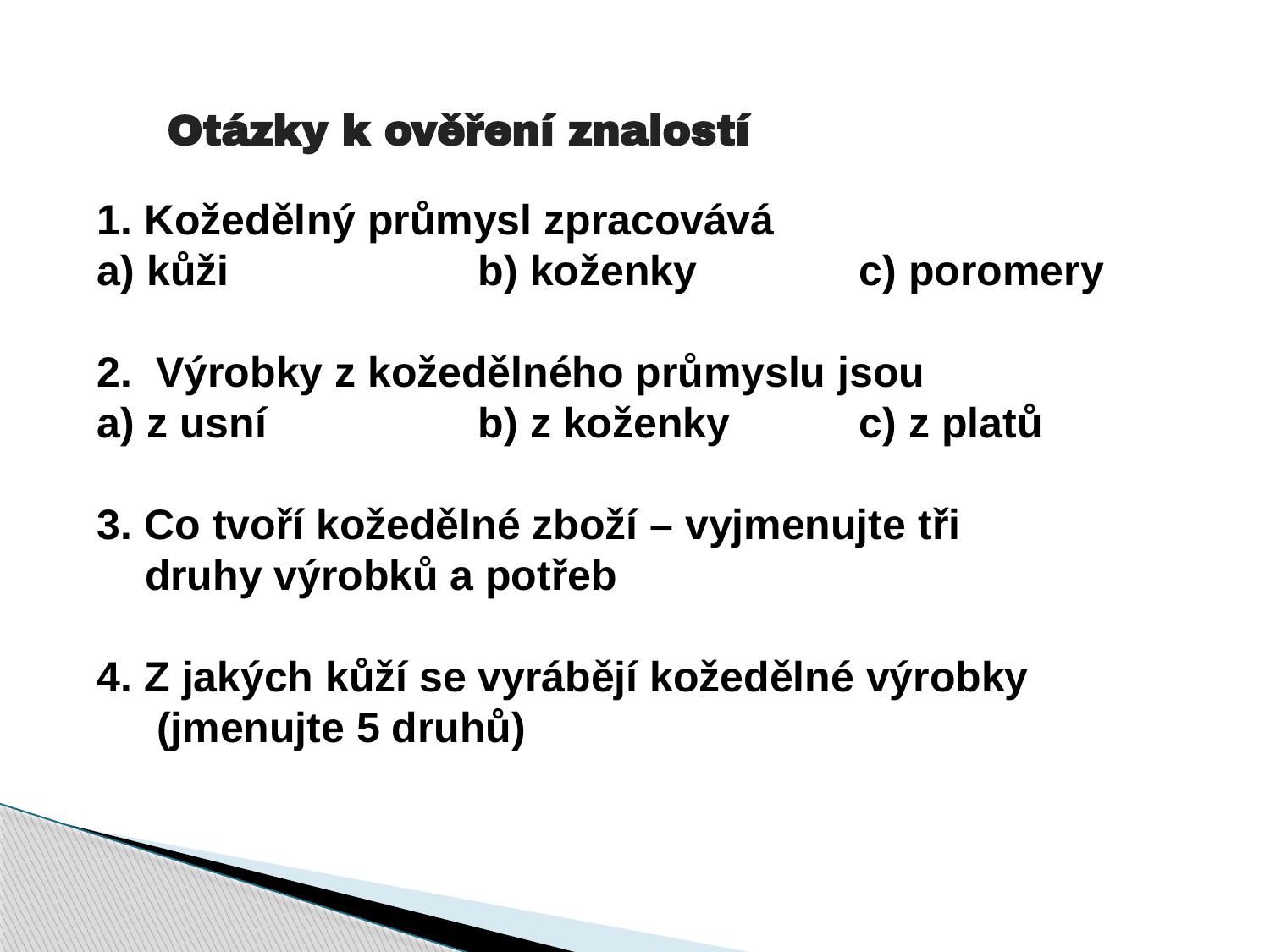

Otázky k ověření znalostí
1. Kožedělný průmysl zpracovává
a) kůži		b) koženky		c) poromery

2.  Výrobky z kožedělného průmyslu jsou
a) z usní		b) z koženky		c) z platů

3. Co tvoří kožedělné zboží – vyjmenujte tři
    druhy výrobků a potřeb

4. Z jakých kůží se vyrábějí kožedělné výrobky
     (jmenujte 5 druhů)